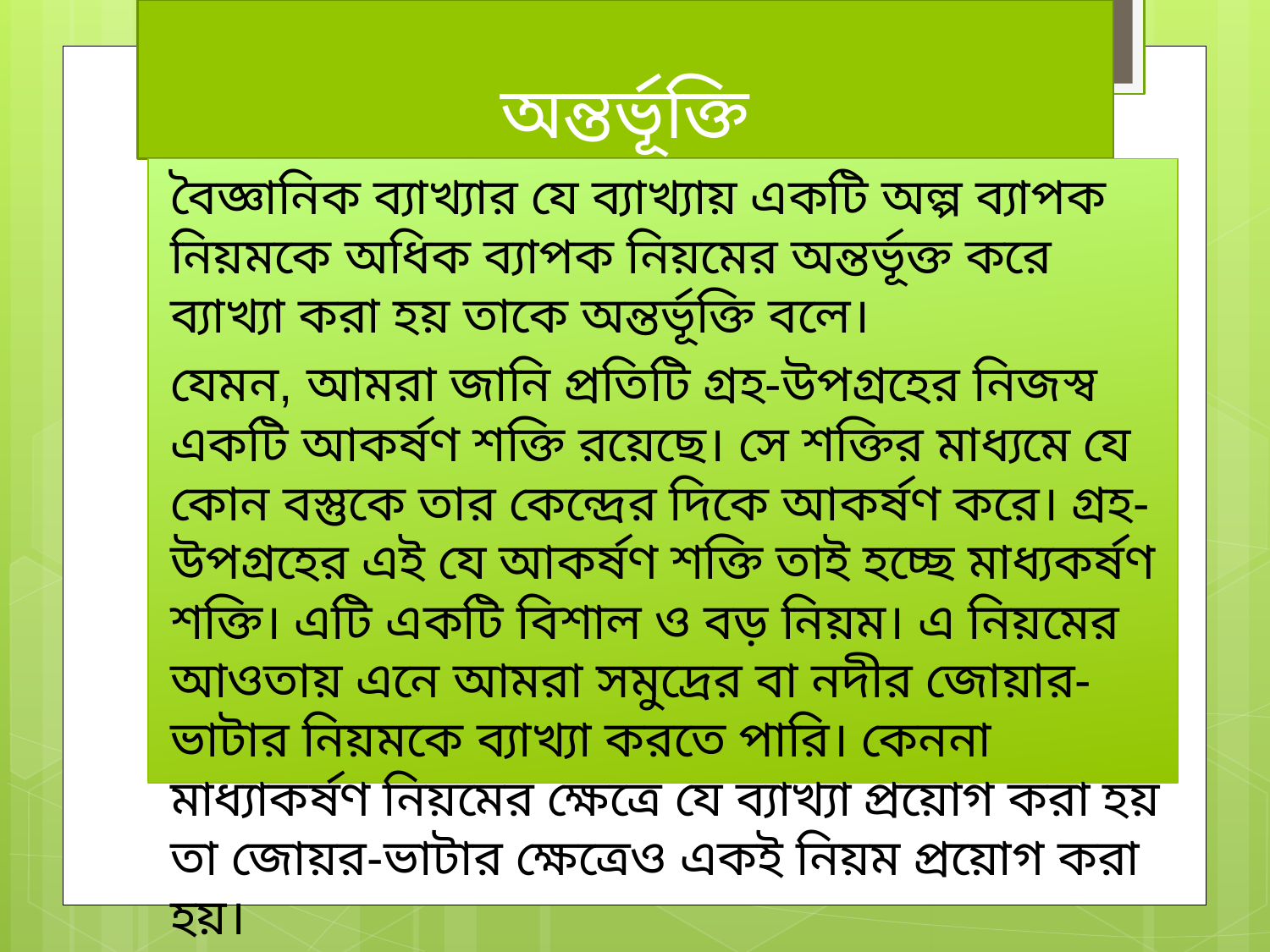

# অন্তর্ভূক্তি
বৈজ্ঞানিক ব্যাখ্যার যে ব্যাখ্যায় একটি অল্প ব্যাপক নিয়মকে অধিক ব্যাপক নিয়মের অন্তর্ভূক্ত করে ব্যাখ্যা করা হয় তাকে অন্তর্ভূক্তি বলে।
যেমন, আমরা জানি প্রতিটি গ্রহ-উপগ্রহের নিজস্ব একটি আকর্ষণ শক্তি রয়েছে। সে শক্তির মাধ্যমে যে কোন বস্তুকে তার কেন্দ্রের দিকে আকর্ষণ করে। গ্রহ-উপগ্রহের এই যে আকর্ষণ শক্তি তাই হচ্ছে মাধ্যকর্ষণ শক্তি। এটি একটি বিশাল ও বড় নিয়ম। এ নিয়মের আওতায় এনে আমরা সমুদ্রের বা নদীর জোয়ার-ভাটার নিয়মকে ব্যাখ্যা করতে পারি। কেননা মাধ্যাকর্ষণ নিয়মের ক্ষেত্রে যে ব্যাখ্যা প্রয়োগ করা হয় তা জোয়র-ভাটার ক্ষেত্রেও একই নিয়ম প্রয়োগ করা হয়।